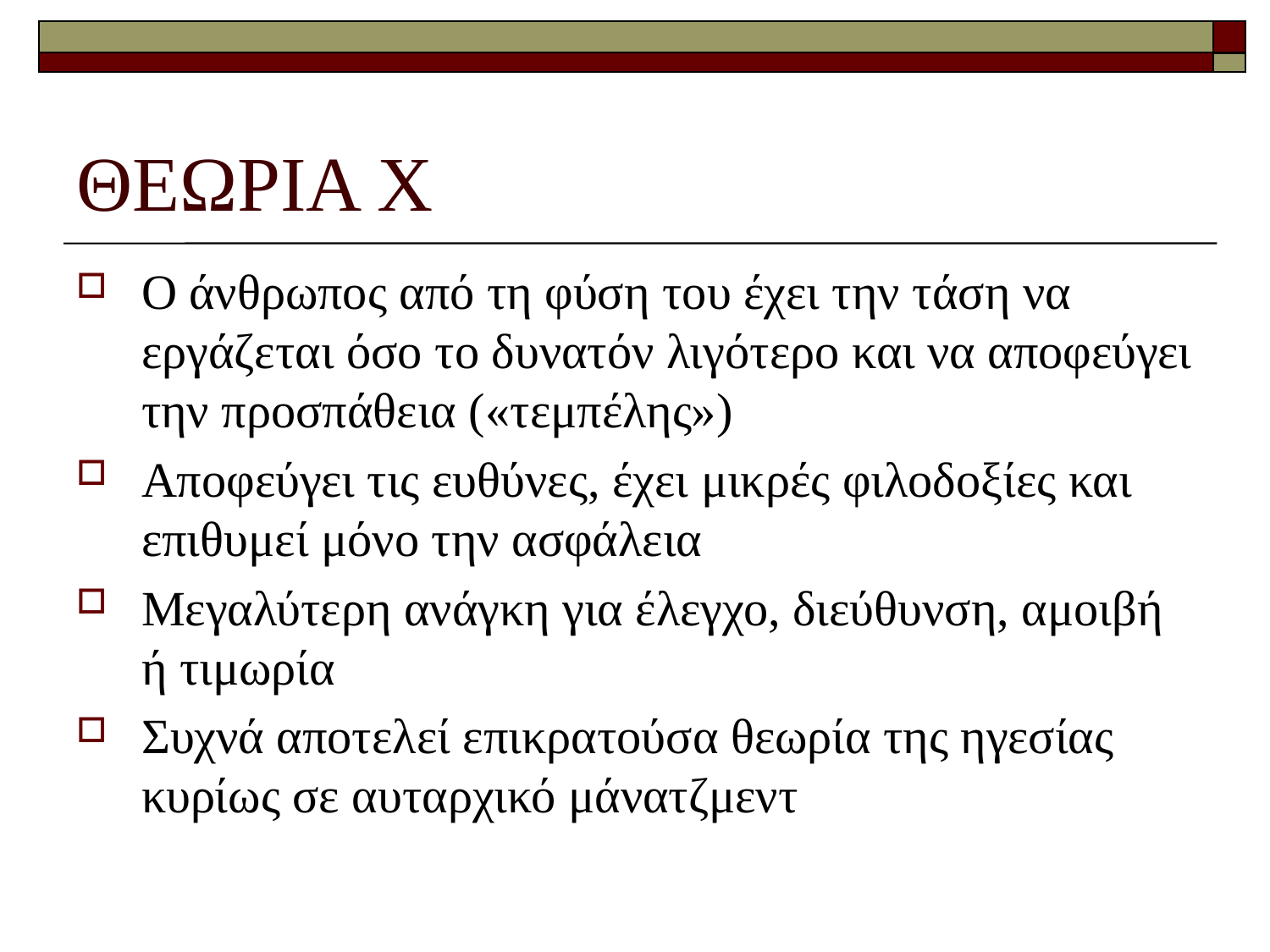

# ΘΕΩΡΙΑ Χ
Ο άνθρωπος από τη φύση του έχει την τάση να εργάζεται όσο το δυνατόν λιγότερο και να αποφεύγει την προσπάθεια («τεμπέλης»)
Αποφεύγει τις ευθύνες, έχει μικρές φιλοδοξίες και επιθυμεί μόνο την ασφάλεια
Μεγαλύτερη ανάγκη για έλεγχο, διεύθυνση, αμοιβή ή τιμωρία
Συχνά αποτελεί επικρατούσα θεωρία της ηγεσίας κυρίως σε αυταρχικό μάνατζμεντ